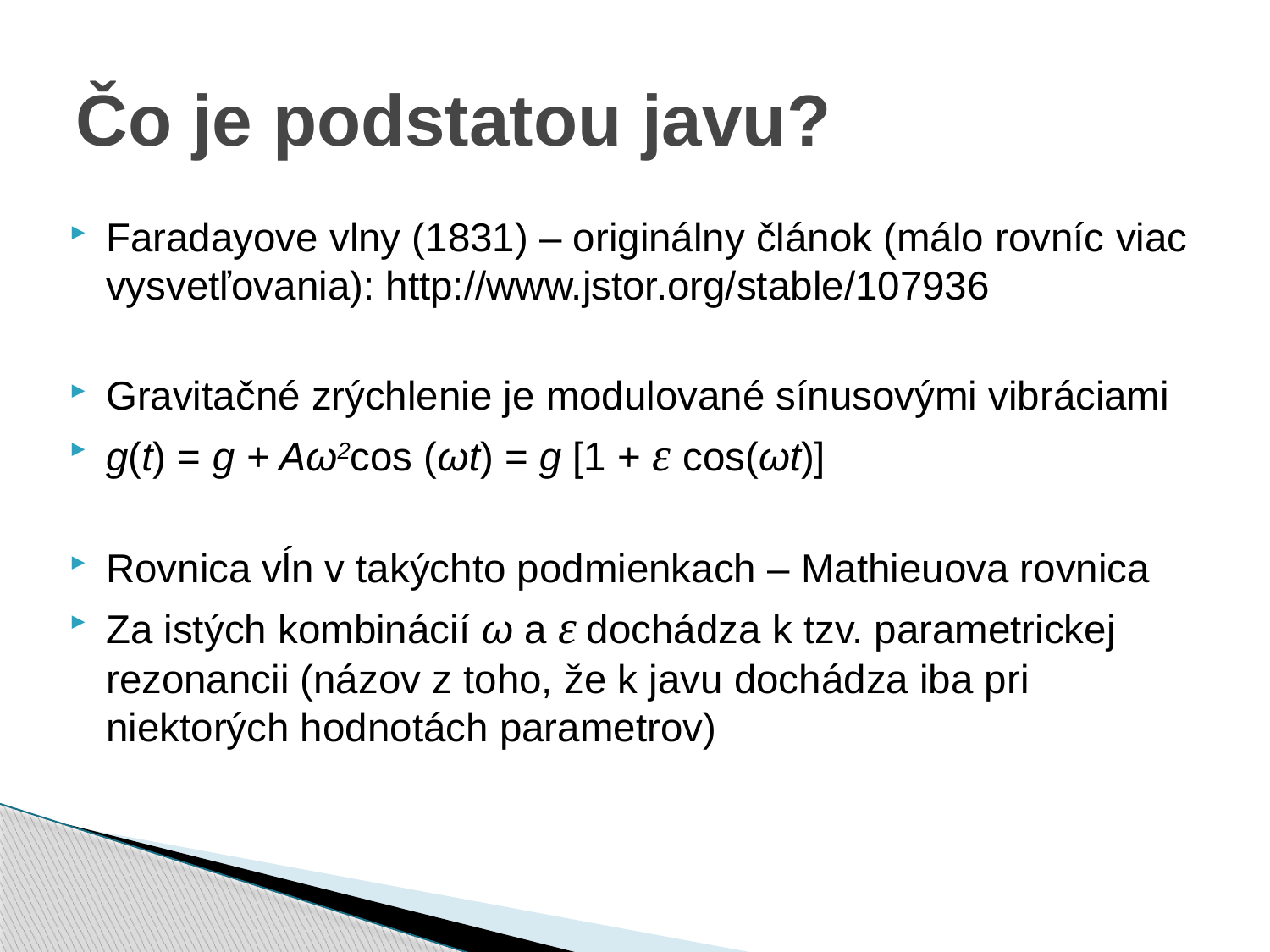

# Čo je podstatou javu?
Faradayove vlny (1831) – originálny článok (málo rovníc viac vysvetľovania): http://www.jstor.org/stable/107936

Gravitačné zrýchlenie je modulované sínusovými vibráciami
g(t) = g + Aω2cos (ωt) = g [1 + ε cos(ωt)]

Rovnica vĺn v takýchto podmienkach – Mathieuova rovnica
Za istých kombinácií ω a ε dochádza k tzv. parametrickej rezonancii (názov z toho, že k javu dochádza iba pri niektorých hodnotách parametrov)